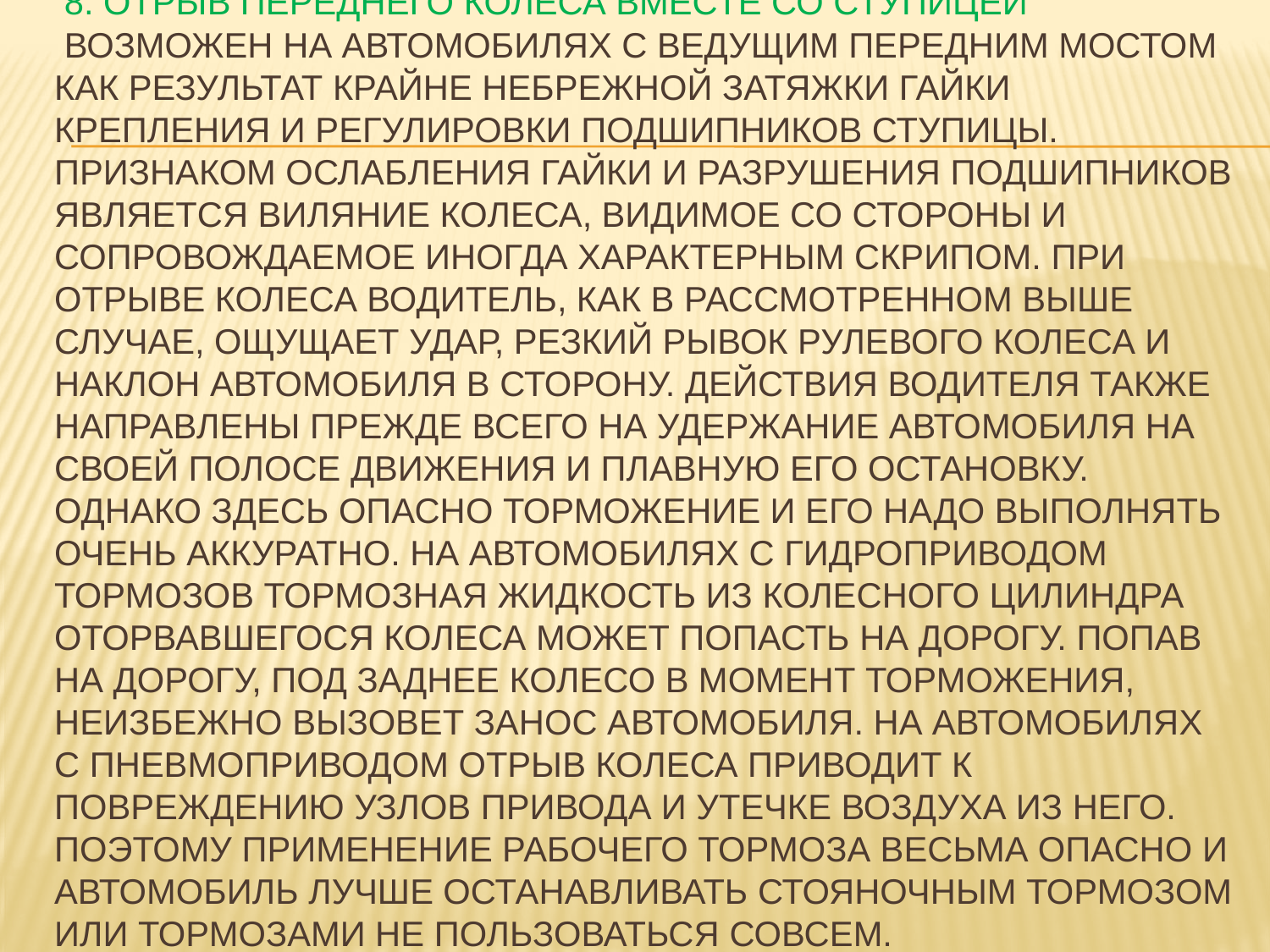

# 8. Отрыв переднего колеса вместе со ступицей возможен на автомобилях с ведущим передним мостом как результат крайне небрежной затяжки гайки крепления и регулировки подшипников ступицы. Признаком ослабления гайки и разрушения подшипников является виляние колеса, видимое со стороны и сопровождаемое иногда характерным скрипом. При отрыве колеса водитель, как в рассмотренном выше случае, ощущает удар, резкий рывок рулевого колеса и наклон автомобиля в сторону. Действия водителя также направлены прежде всего на удержание автомобиля на своей полосе движения и плавную его остановку. Однако здесь опасно торможение и его надо выполнять очень аккуратно. На автомобилях с гидроприводом тормозов тормозная жидкость из колесного цилиндра оторвавшегося колеса может попасть на дорогу. Попав на дорогу, под заднее колесо в момент торможения, неизбежно вызовет занос автомобиля. На автомобилях с пневмоприводом отрыв колеса приводит к повреждению узлов привода и утечке воздуха из него. Поэтому применение рабочего тормоза весьма опасно и автомобиль лучше останавливать стояночным тормозом или тормозами не пользоваться совсем.